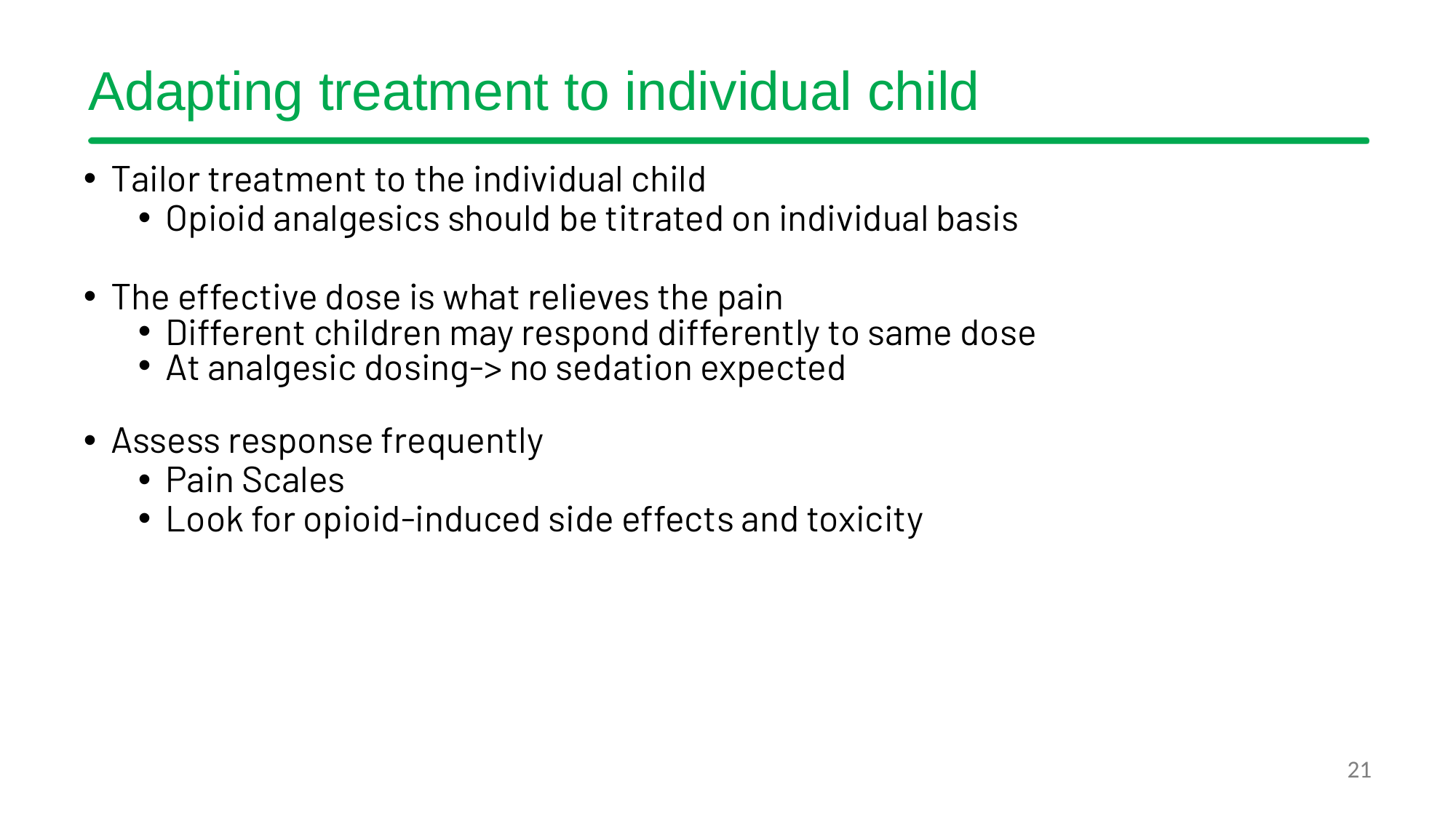

# Adapting treatment to individual child
Tailor treatment to the individual child
Opioid analgesics should be titrated on individual basis
The effective dose is what relieves the pain
Different children may respond differently to same dose
At analgesic dosing-> no sedation expected
Assess response frequently
Pain Scales
Look for opioid-induced side effects and toxicity